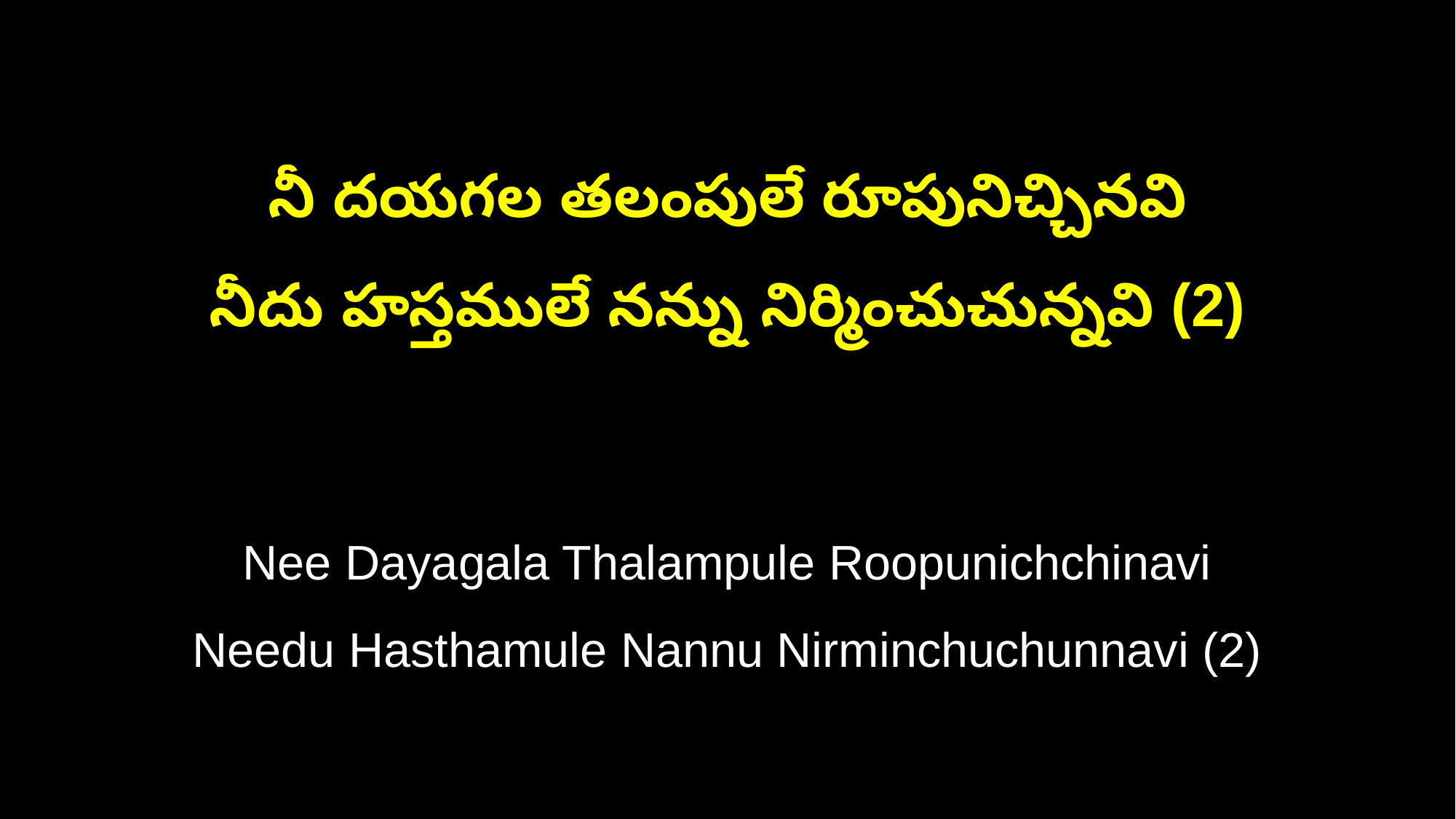

నీ దయగల తలంపులే రూపునిచ్చినవి
నీదు హస్తములే నన్ను నిర్మించుచున్నవి (2)
Nee Dayagala Thalampule Roopunichchinavi
Needu Hasthamule Nannu Nirminchuchunnavi (2)